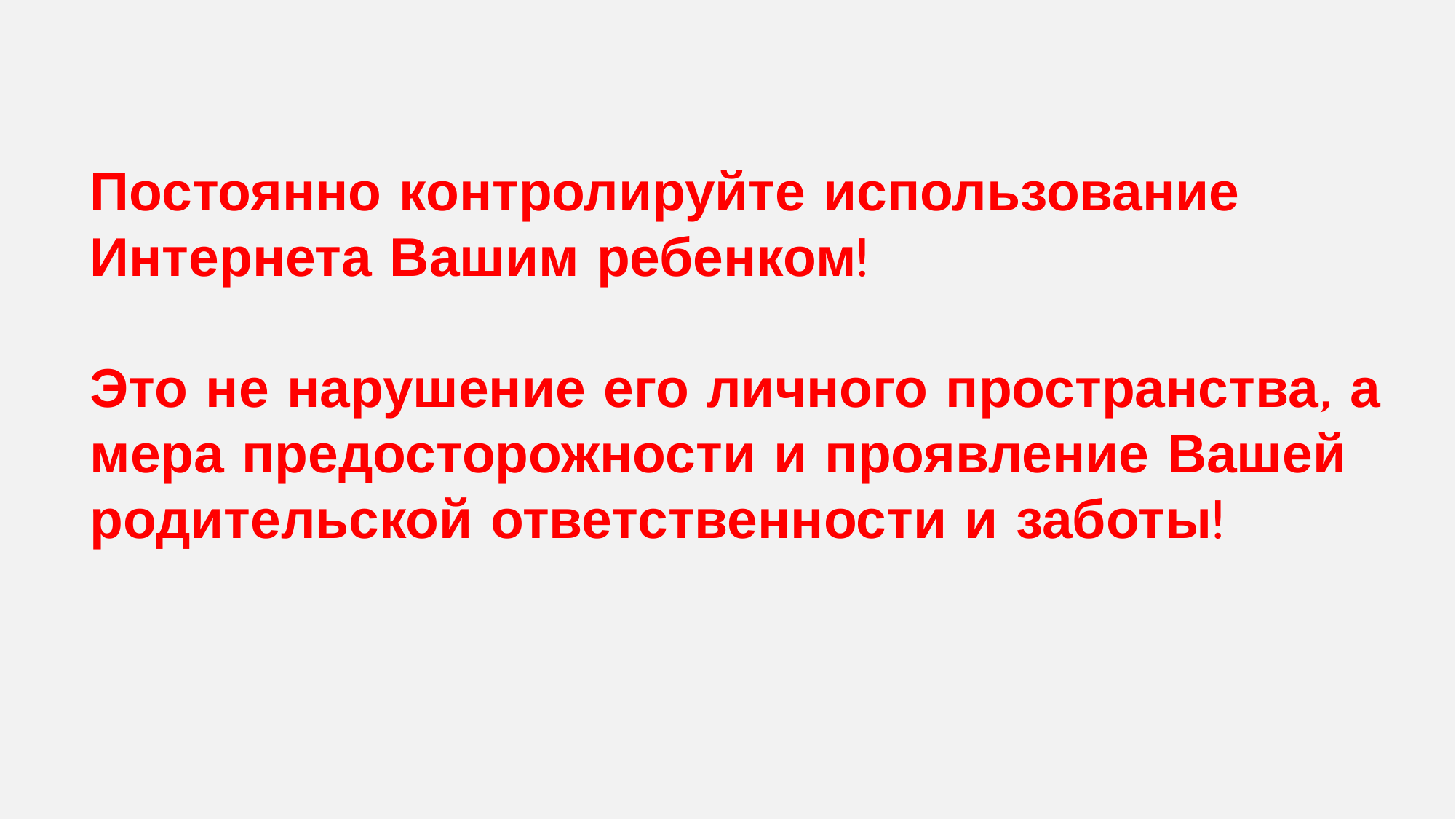

Постоянно контролируйте использование Интернета Вашим ребенком!

Это не нарушение его личного пространства, а мера предосторожности и проявление Вашей родительской ответственности и заботы!